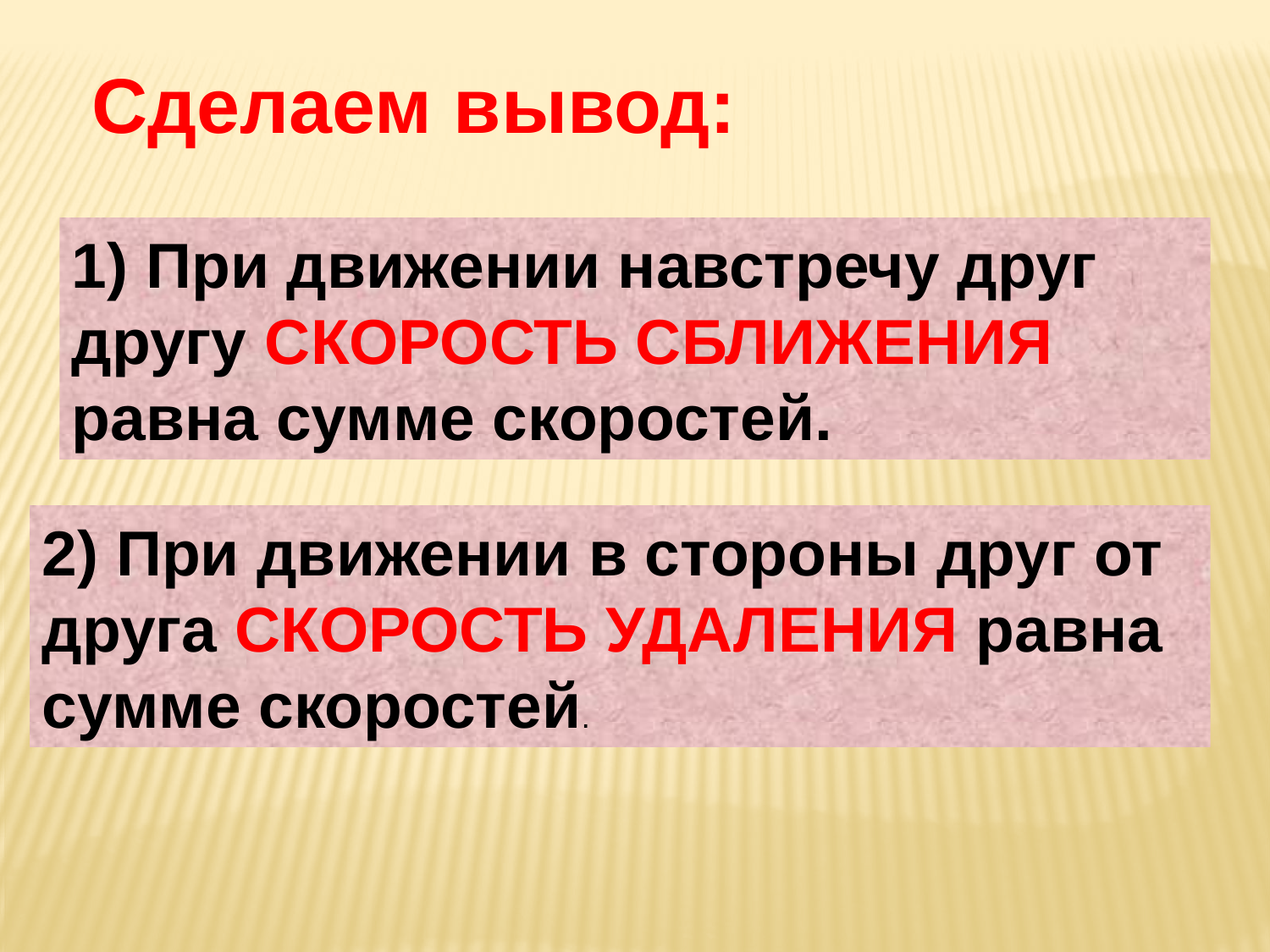

Сделаем вывод:
1) При движении навстречу друг другу СКОРОСТЬ СБЛИЖЕНИЯ равна сумме скоростей.
2) При движении в стороны друг от друга СКОРОСТЬ УДАЛЕНИЯ равна сумме скоростей.